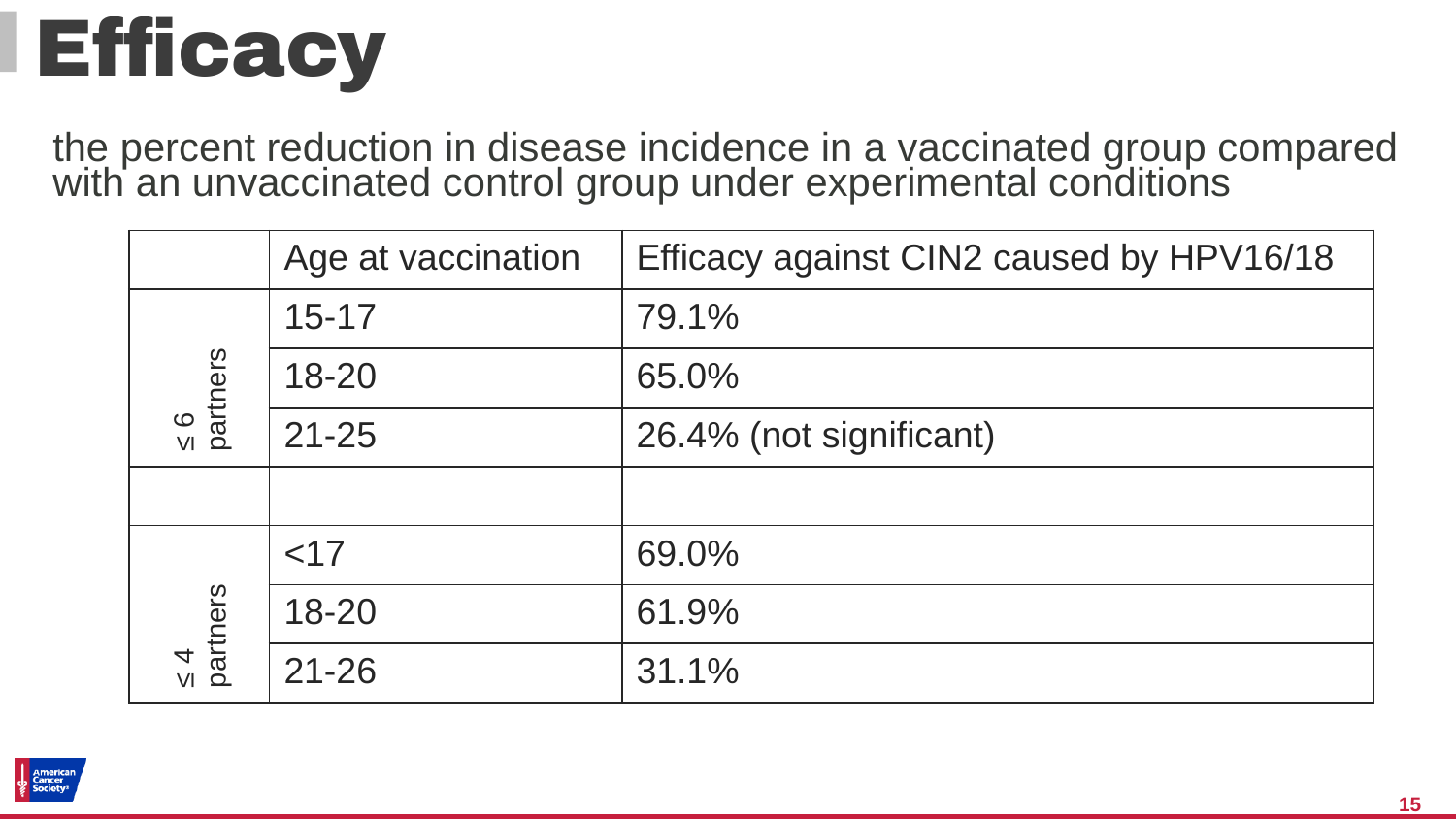

# Efficacy
the percent reduction in disease incidence in a vaccinated group compared with an unvaccinated control group under experimental conditions
|  | Age at vaccination | Efficacy against CIN2 caused by HPV16/18 |
| --- | --- | --- |
| ≤ 6 partners | 15-17 | 79.1% |
|  | 18-20 | 65.0% |
|  | 21-25 | 26.4% (not significant) |
|  |  |  |
| ≤ 4 partners | <17 | 69.0% |
|  | 18-20 | 61.9% |
|  | 21-26 | 31.1% |